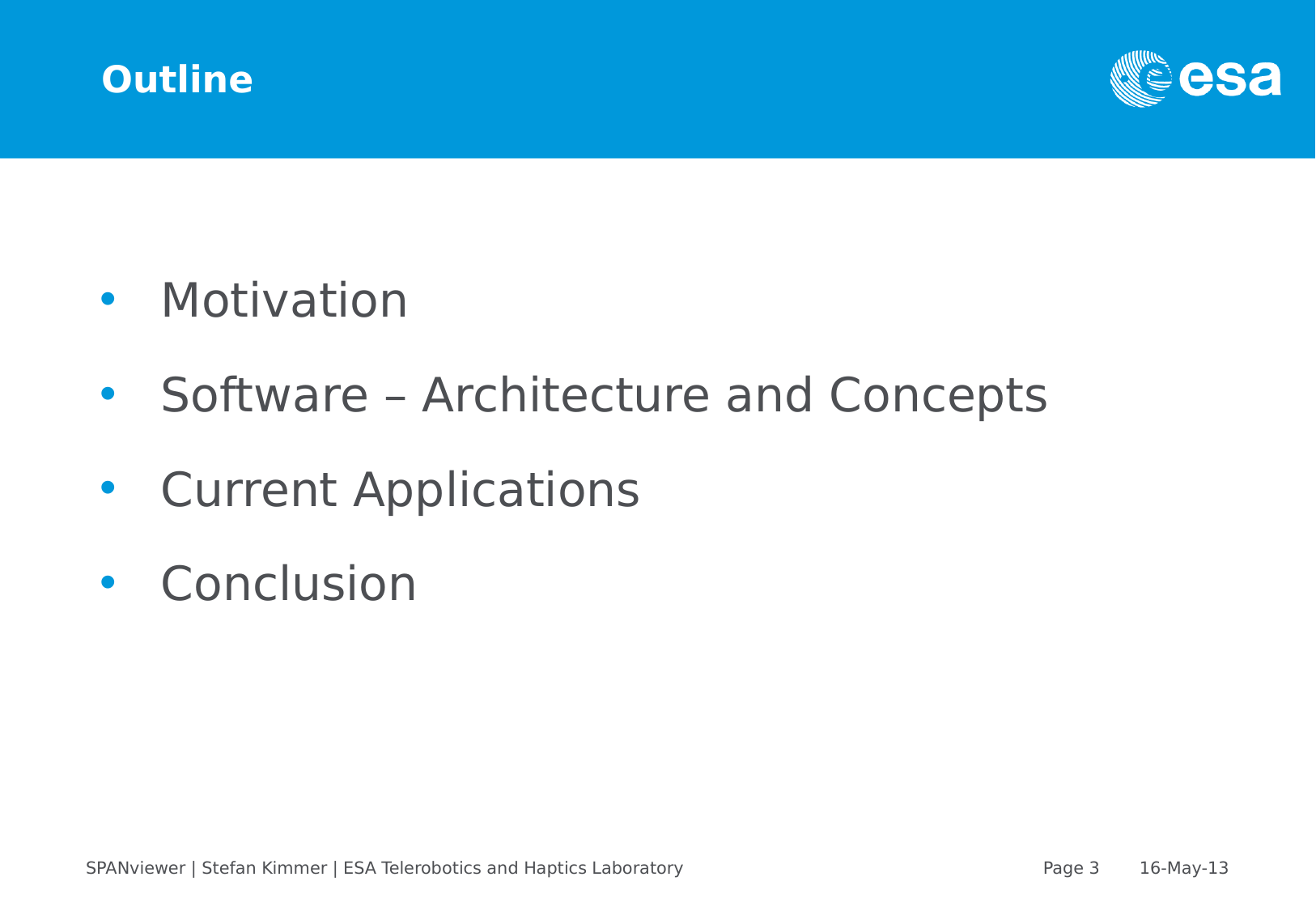

# Outline

Motivation
Software – Architecture and Concepts
Current Applications
Conclusion
SPANviewer | Stefan Kimmer | ESA Telerobotics and Haptics Laboratory